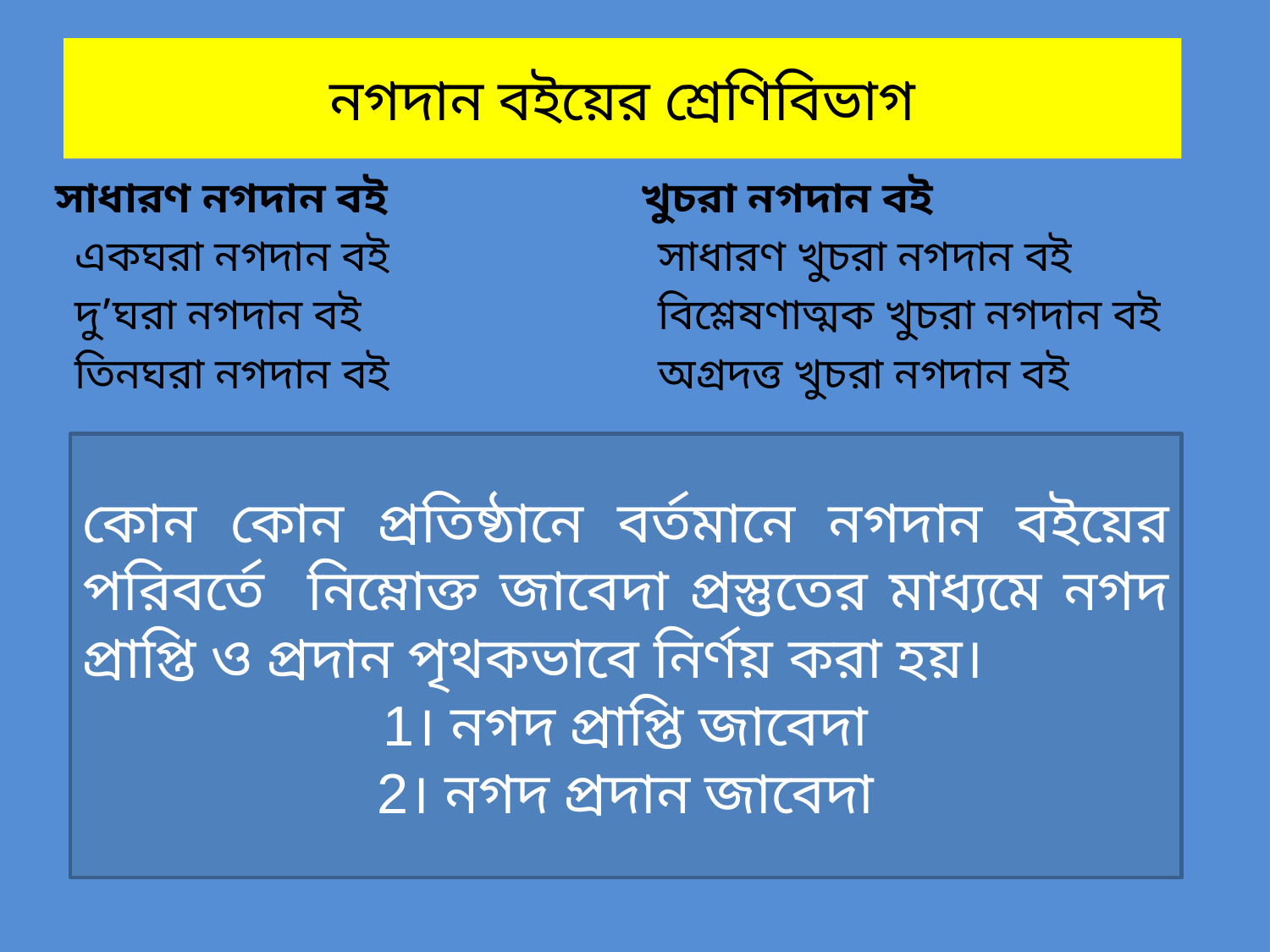

# নগদান বইয়ের শ্রেণিবিভাগ
সাধারণ নগদান বই
খুচরা নগদান বই
একঘরা নগদান বই
দু’ঘরা নগদান বই
তিনঘরা নগদান বই
সাধারণ খুচরা নগদান বই
বিশ্লেষণাত্মক খুচরা নগদান বই
অগ্রদত্ত খুচরা নগদান বই
কোন কোন প্রতিষ্ঠানে বর্তমানে নগদান বইয়ের পরিবর্তে  নিম্নোক্ত জাবেদা প্রস্তুতের মাধ্যমে নগদ প্রাপ্তি ও প্রদান পৃথকভাবে নির্ণয় করা হয়।
1। নগদ প্রাপ্তি জাবেদা
2। নগদ প্রদান জাবেদা